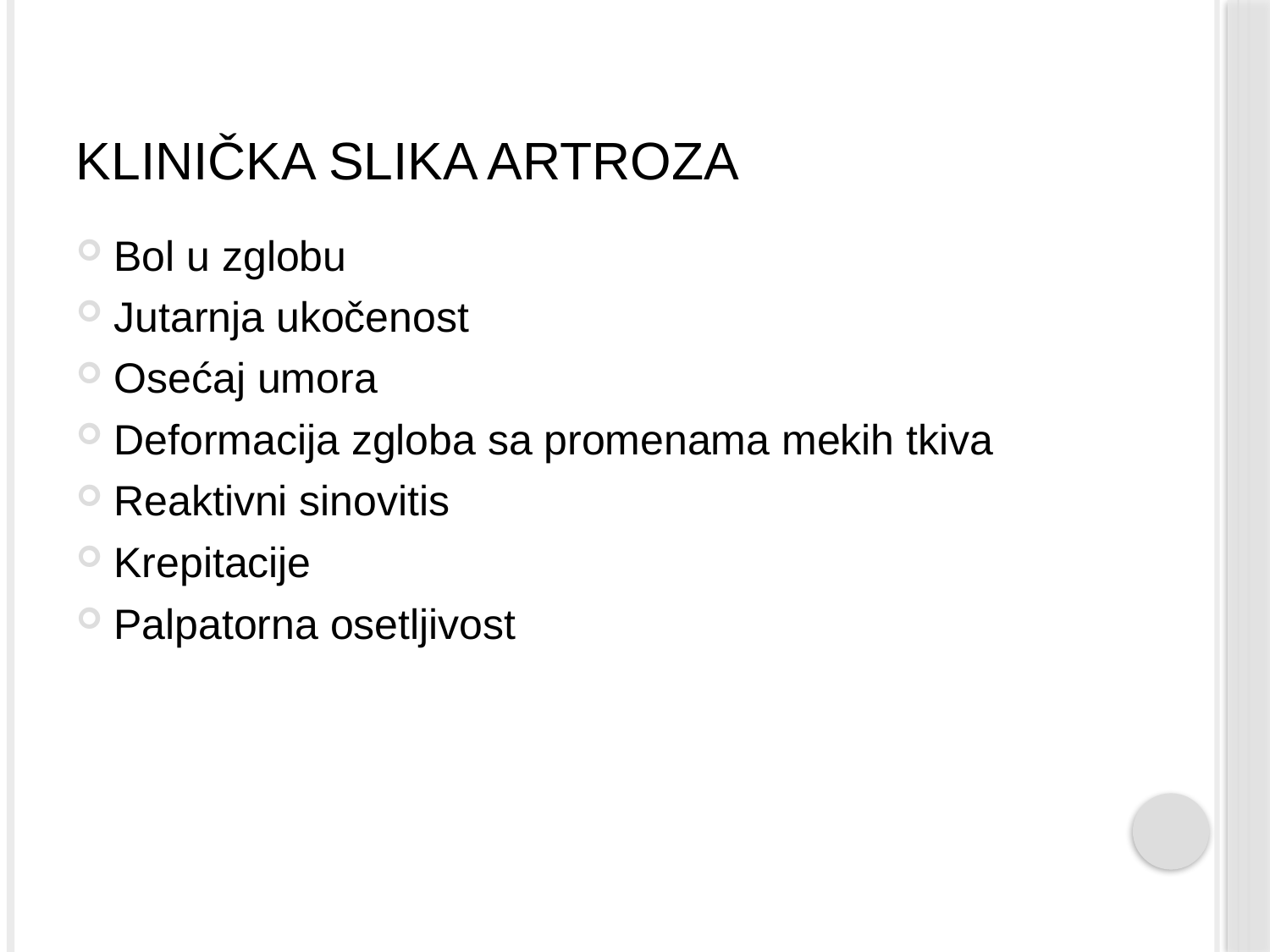

# Klinička slika artroza
Bol u zglobu
Jutarnja ukočenost
Osećaj umora
Deformacija zgloba sa promenama mekih tkiva
Reaktivni sinovitis
Krepitacije
Palpatorna osetljivost